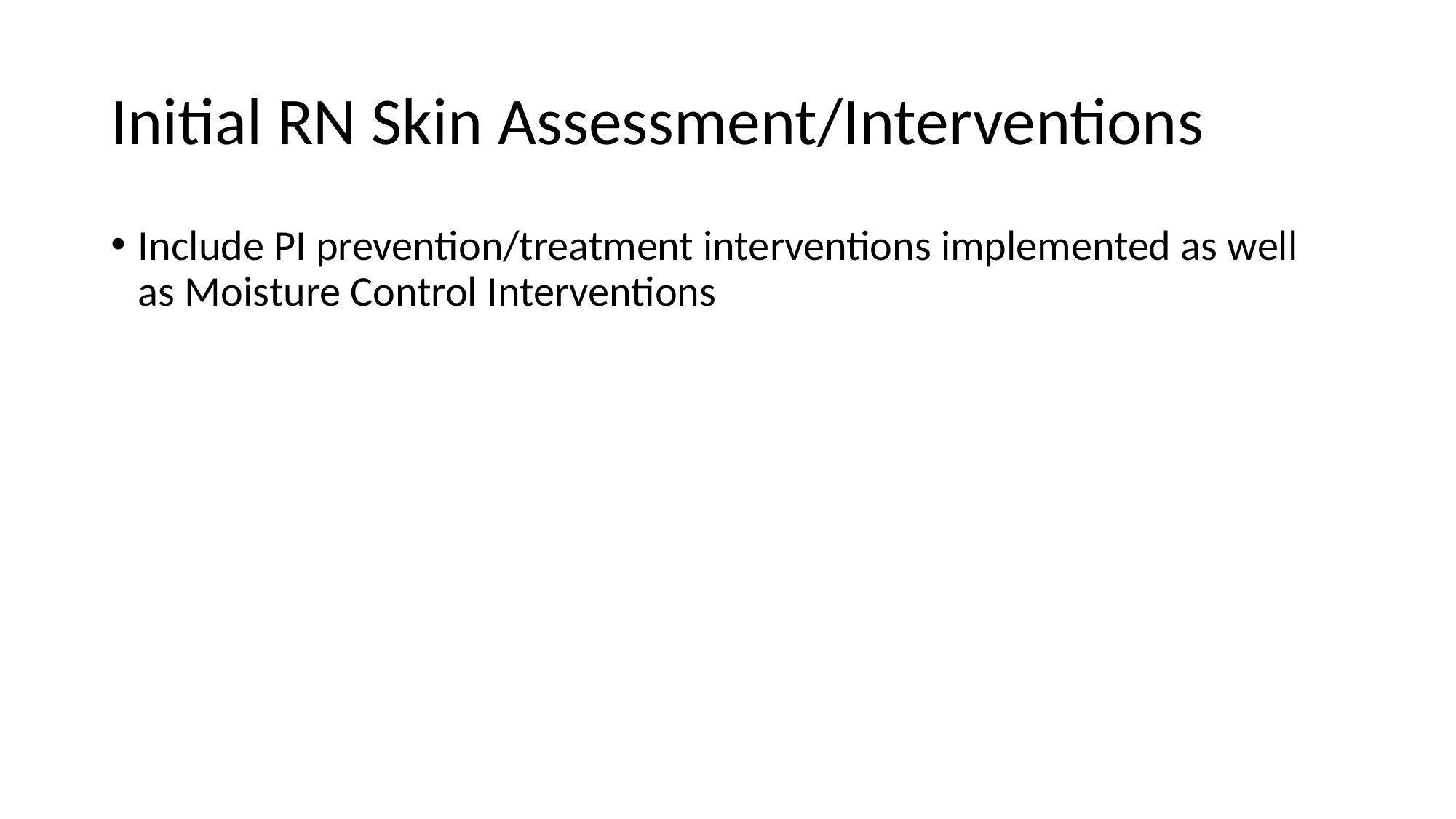

# Initial RN Skin Assessment/Interventions
Include PI prevention/treatment interventions implemented as well as Moisture Control Interventions